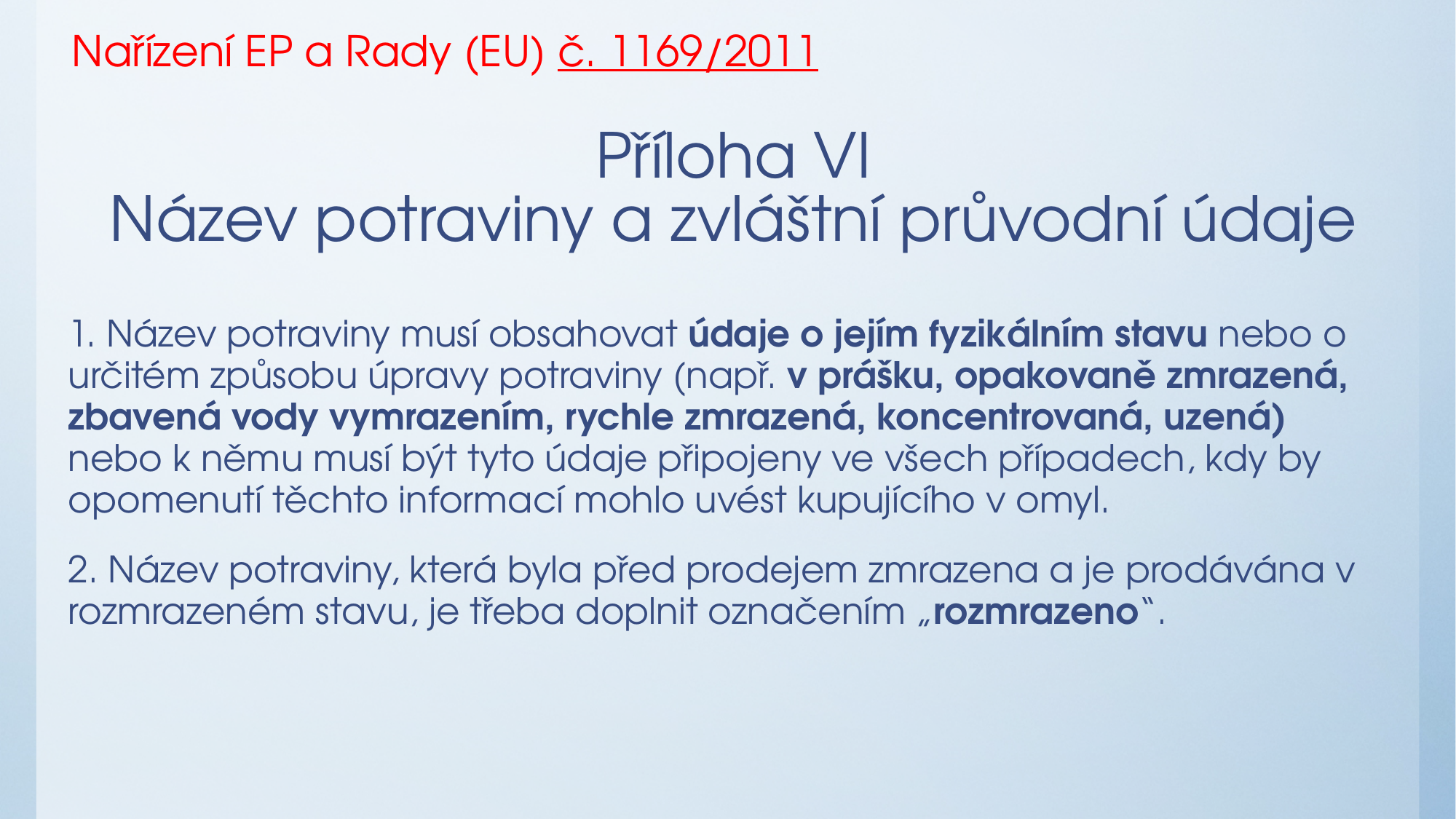

Nařízení EP a Rady (EU) č. 1169/2011
# Příloha VI Název potraviny a zvláštní průvodní údaje
1. Název potraviny musí obsahovat údaje o jejím fyzikálním stavu nebo o určitém způsobu úpravy potraviny (např. v prášku, opakovaně zmrazená, zbavená vody vymrazením, rychle zmrazená, koncentrovaná, uzená) nebo k němu musí být tyto údaje připojeny ve všech případech, kdy by opomenutí těchto informací mohlo uvést kupujícího v omyl.
2. Název potraviny, která byla před prodejem zmrazena a je prodávána v rozmrazeném stavu, je třeba doplnit označením „rozmrazeno“.